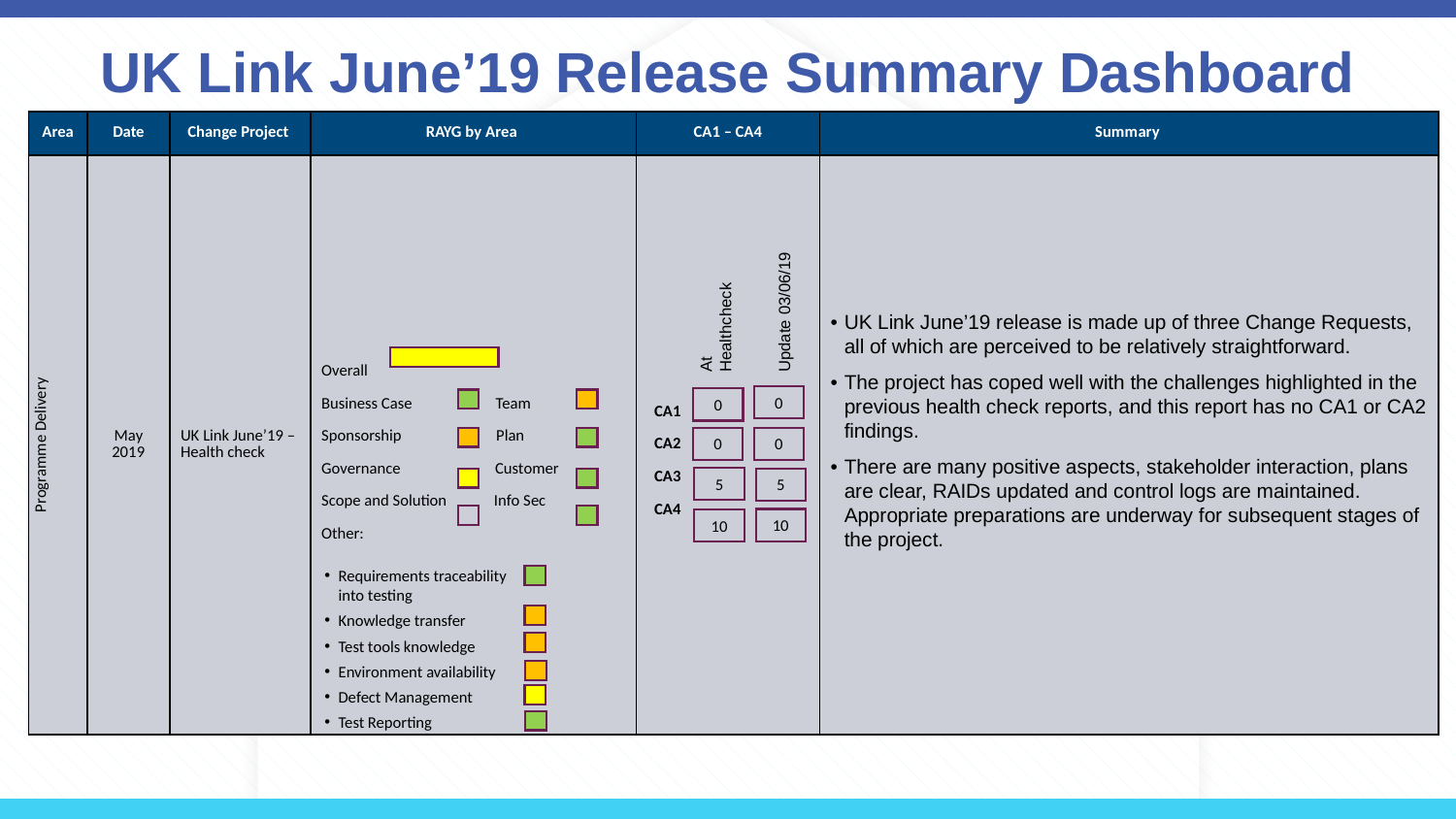

# UK Link June’19 Release Summary Dashboard
| Area | Date | Change Project | RAYG by Area | CA1 – CA4 | Summary |
| --- | --- | --- | --- | --- | --- |
| Programme Delivery | May 2019 | UK Link June’19 – Health check | Overall Business Case Team Sponsorship Plan Governance Customer Scope and Solution Info Sec Other: | CA1 CA2 CA3 CA4 | UK Link June’19 release is made up of three Change Requests, all of which are perceived to be relatively straightforward. The project has coped well with the challenges highlighted in the previous health check reports, and this report has no CA1 or CA2 findings. There are many positive aspects, stakeholder interaction, plans are clear, RAIDs updated and control logs are maintained. Appropriate preparations are underway for subsequent stages of the project. |
Update 03/06/19
At Healthcheck

0
0
0
0
5
5
10
10
Requirements traceability into testing
Knowledge transfer
Test tools knowledge
Environment availability
Defect Management
Test Reporting